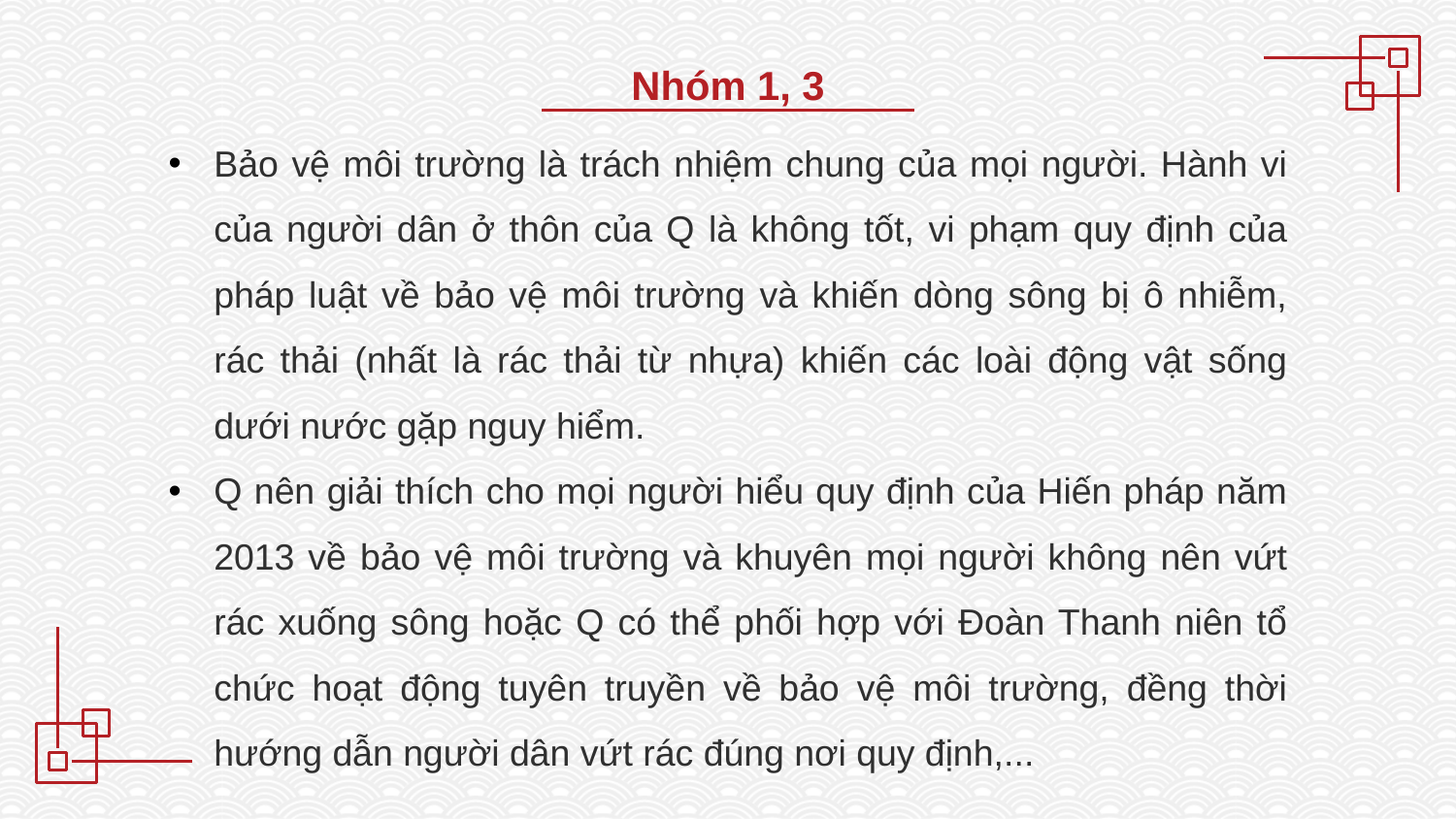

Nhóm 1, 3
Bảo vệ môi trường là trách nhiệm chung của mọi người. Hành vi của người dân ở thôn của Q là không tốt, vi phạm quy định của pháp luật về bảo vệ môi trường và khiến dòng sông bị ô nhiễm, rác thải (nhất là rác thải từ nhựa) khiến các loài động vật sống dưới nước gặp nguy hiểm.
Q nên giải thích cho mọi người hiểu quy định của Hiến pháp năm 2013 về bảo vệ môi trường và khuyên mọi người không nên vứt rác xuống sông hoặc Q có thể phối hợp với Đoàn Thanh niên tổ chức hoạt động tuyên truyền về bảo vệ môi trường, đềng thời hướng dẫn người dân vứt rác đúng nơi quy định,...